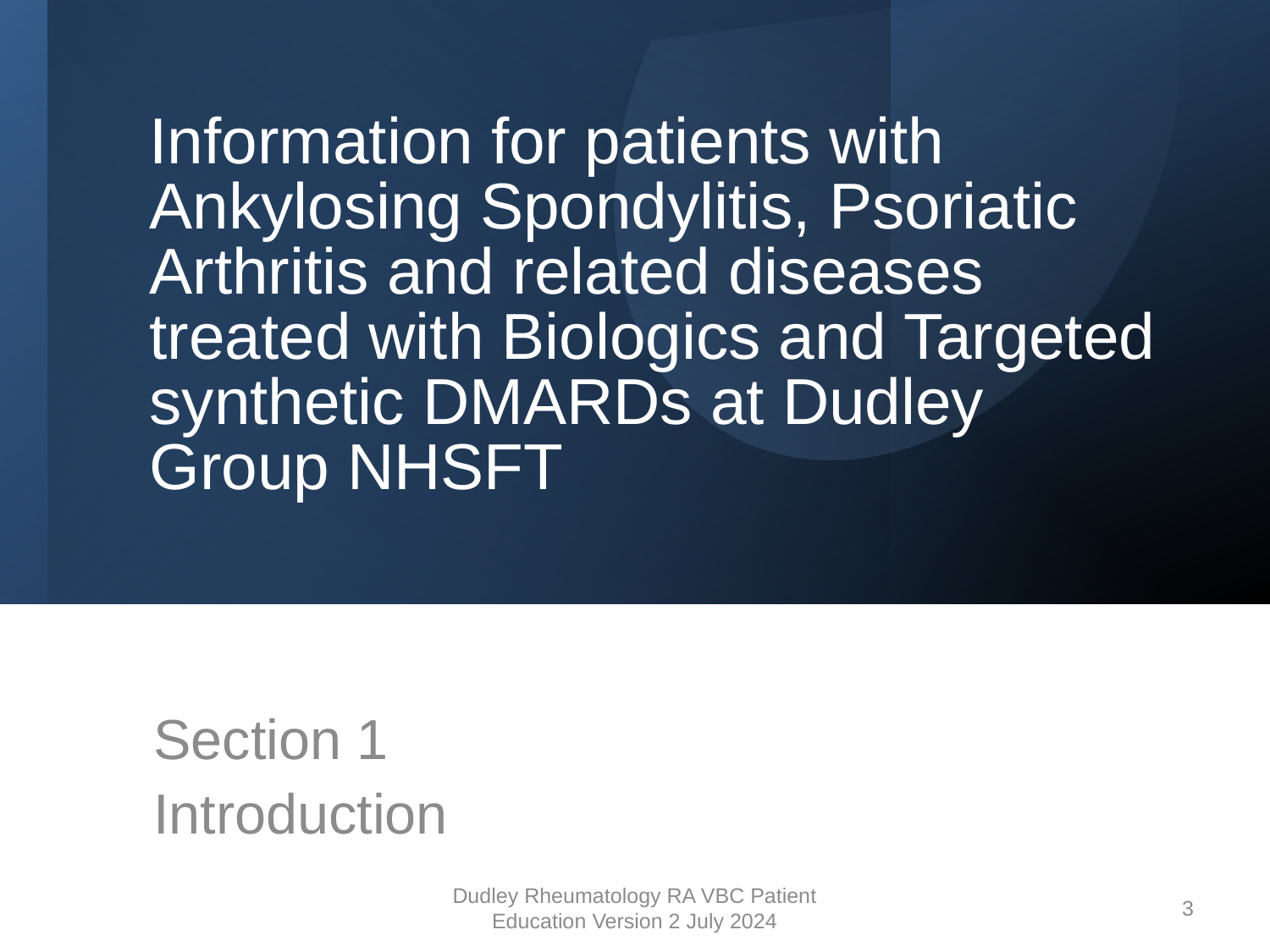

# Information for patients with Ankylosing Spondylitis, Psoriatic Arthritis and related diseases treated with Biologics and Targeted synthetic DMARDs at Dudley Group NHSFT
Section 1
Introduction
Dudley Rheumatology RA VBC Patient Education Version 2 July 2024
3